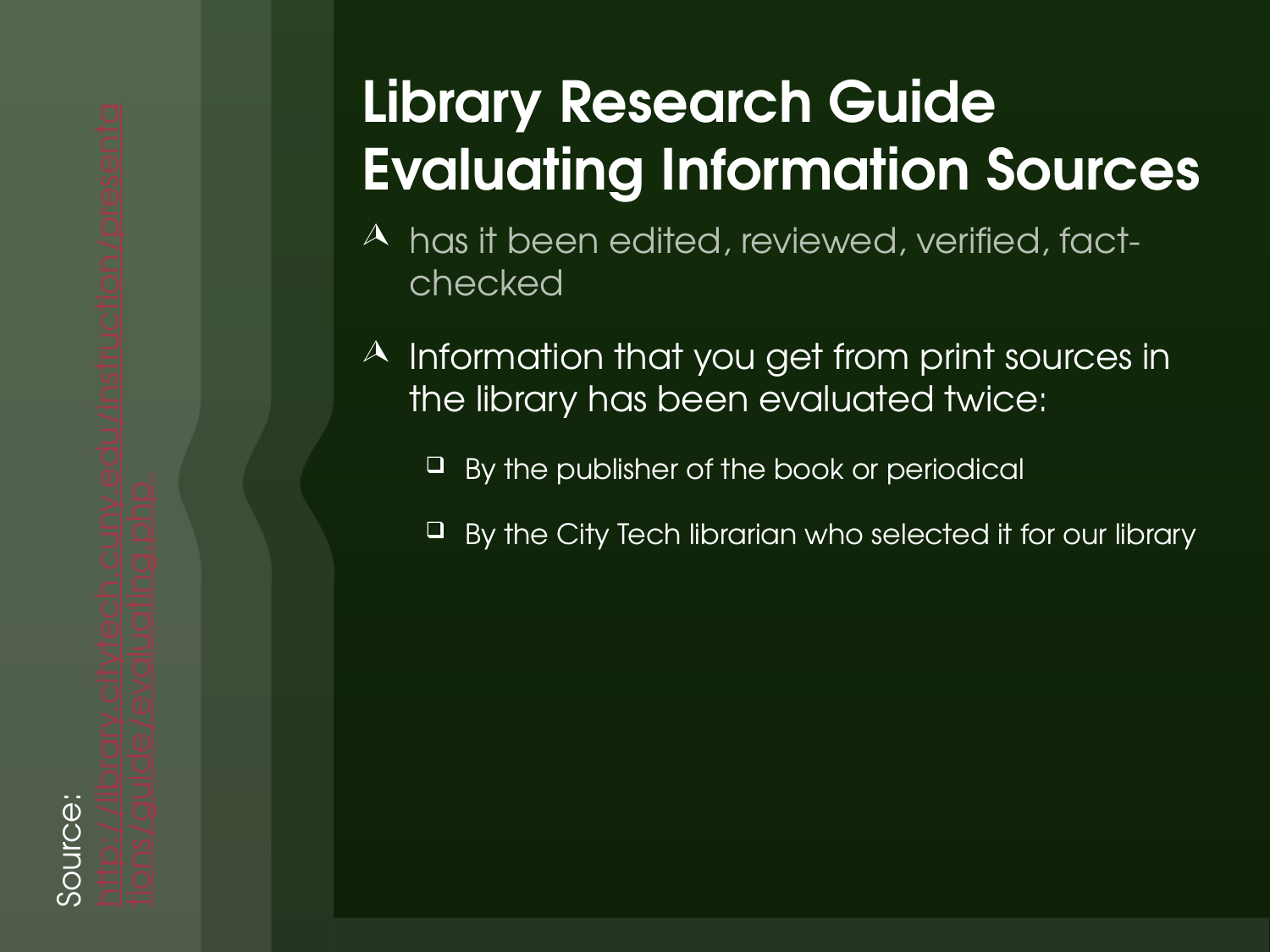

# Library Research Guide
Evaluating Information Sources
Source: http://library.citytech.cuny.edu/instruction/presentations/guide/evaluating.php
has it been edited, reviewed, verified, fact-checked
Information that you get from print sources in the library has been evaluated twice:
By the publisher of the book or periodical
By the City Tech librarian who selected it for our library